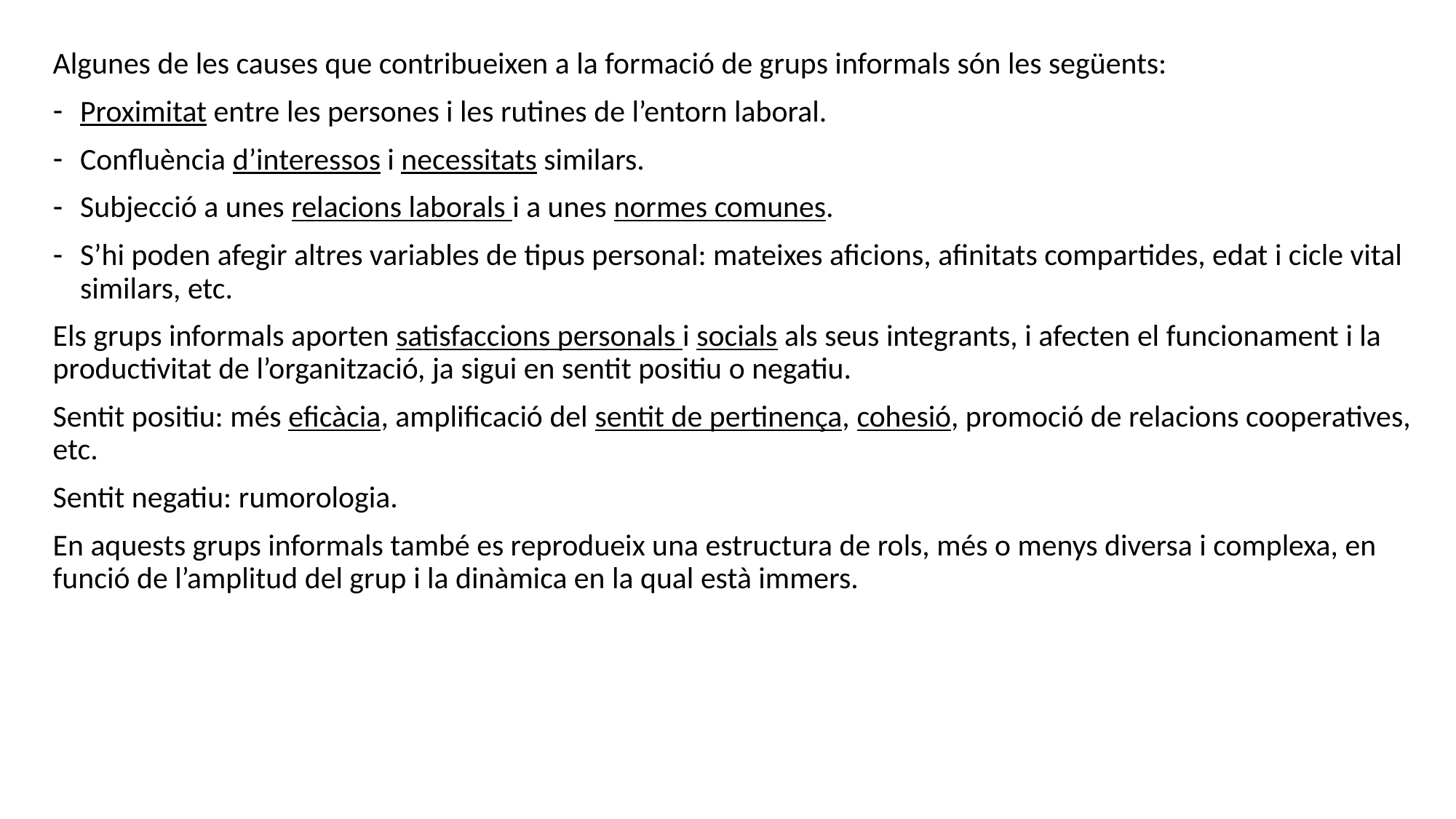

Algunes de les causes que contribueixen a la formació de grups informals són les següents:
Proximitat entre les persones i les rutines de l’entorn laboral.
Confluència d’interessos i necessitats similars.
Subjecció a unes relacions laborals i a unes normes comunes.
S’hi poden afegir altres variables de tipus personal: mateixes aficions, afinitats compartides, edat i cicle vital similars, etc.
Els grups informals aporten satisfaccions personals i socials als seus integrants, i afecten el funcionament i la productivitat de l’organització, ja sigui en sentit positiu o negatiu.
Sentit positiu: més eficàcia, amplificació del sentit de pertinença, cohesió, promoció de relacions cooperatives, etc.
Sentit negatiu: rumorologia.
En aquests grups informals també es reprodueix una estructura de rols, més o menys diversa i complexa, en funció de l’amplitud del grup i la dinàmica en la qual està immers.